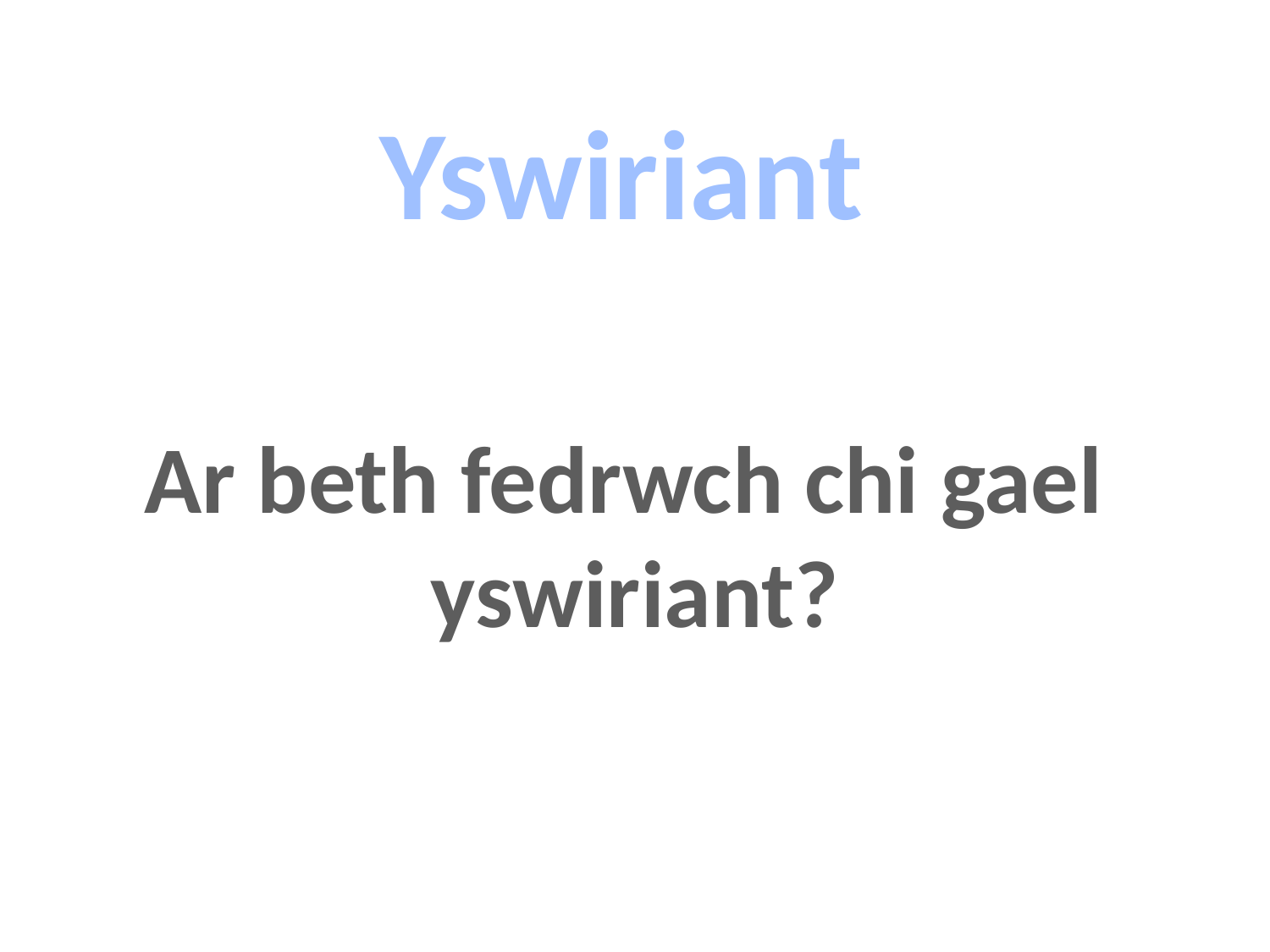

Yswiriant
Ar beth fedrwch chi gael
yswiriant?